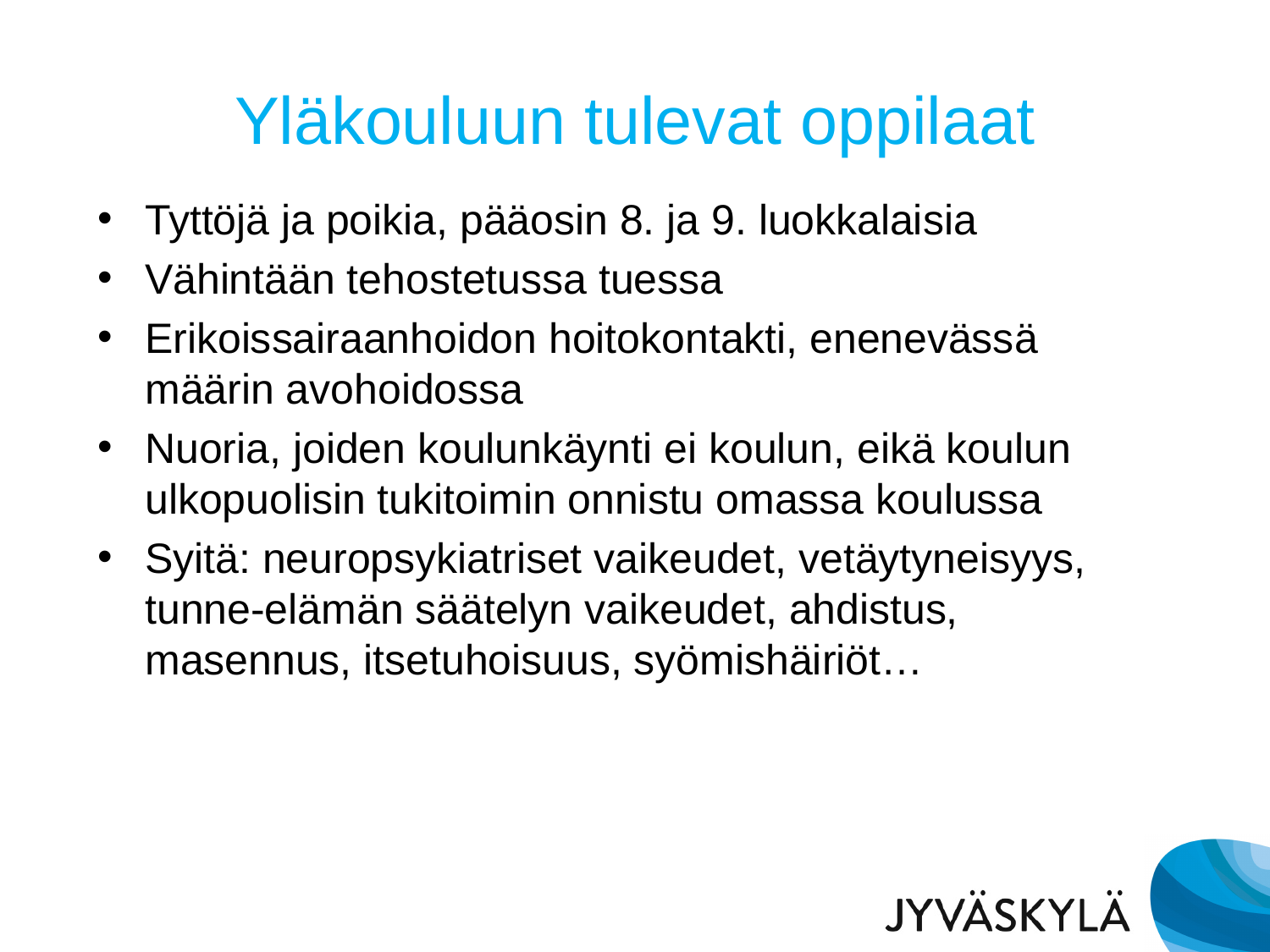

# Yläkouluun tulevat oppilaat
Tyttöjä ja poikia, pääosin 8. ja 9. luokkalaisia
Vähintään tehostetussa tuessa
Erikoissairaanhoidon hoitokontakti, enenevässä määrin avohoidossa
Nuoria, joiden koulunkäynti ei koulun, eikä koulun ulkopuolisin tukitoimin onnistu omassa koulussa
Syitä: neuropsykiatriset vaikeudet, vetäytyneisyys, tunne-elämän säätelyn vaikeudet, ahdistus, masennus, itsetuhoisuus, syömishäiriöt…